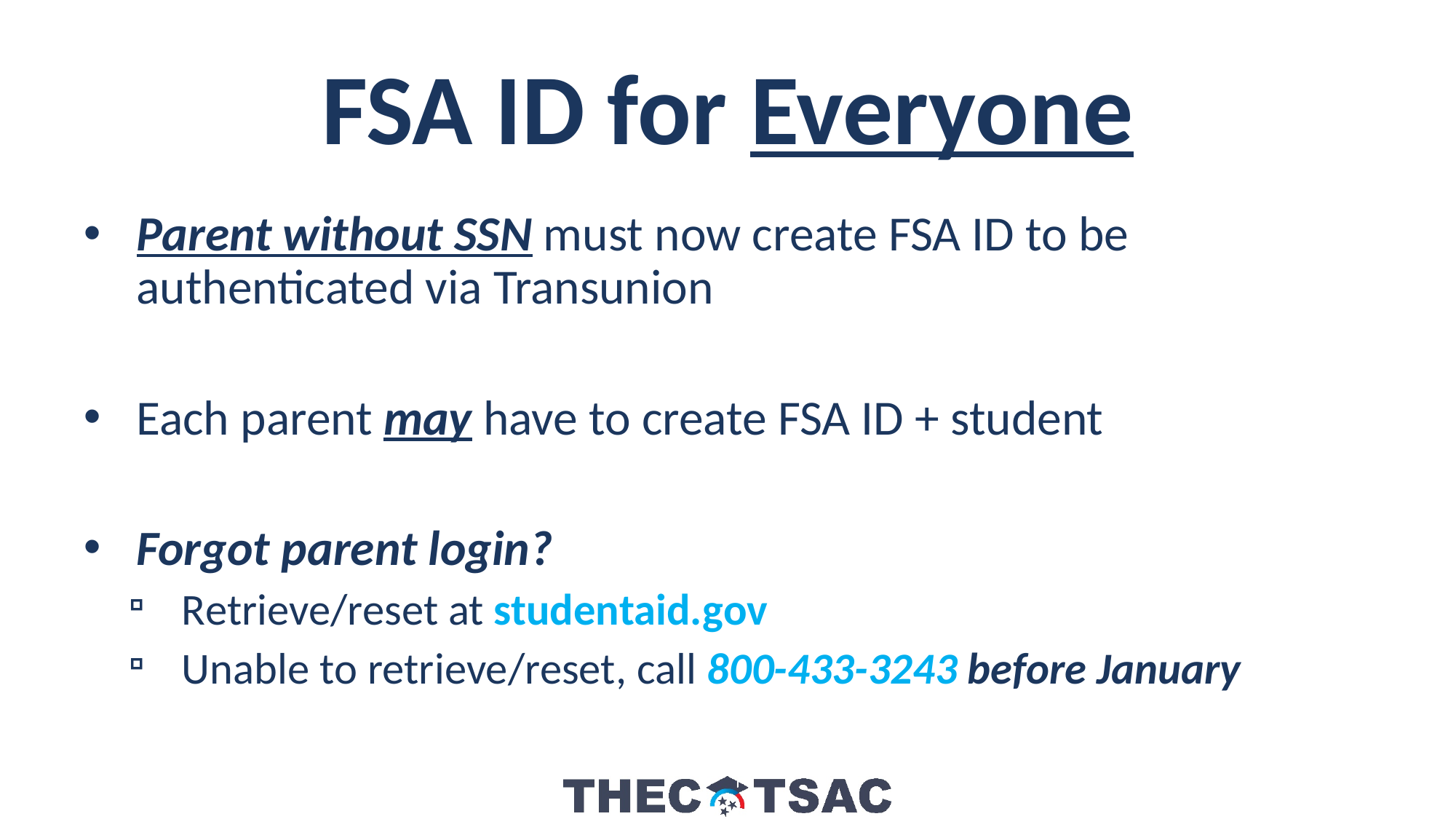

# FSA ID for Everyone
Parent without SSN must now create FSA ID to be authenticated via Transunion

Each parent may have to create FSA ID + student

Forgot parent login?
Retrieve/reset at studentaid.gov
Unable to retrieve/reset, call 800-433-3243 before January